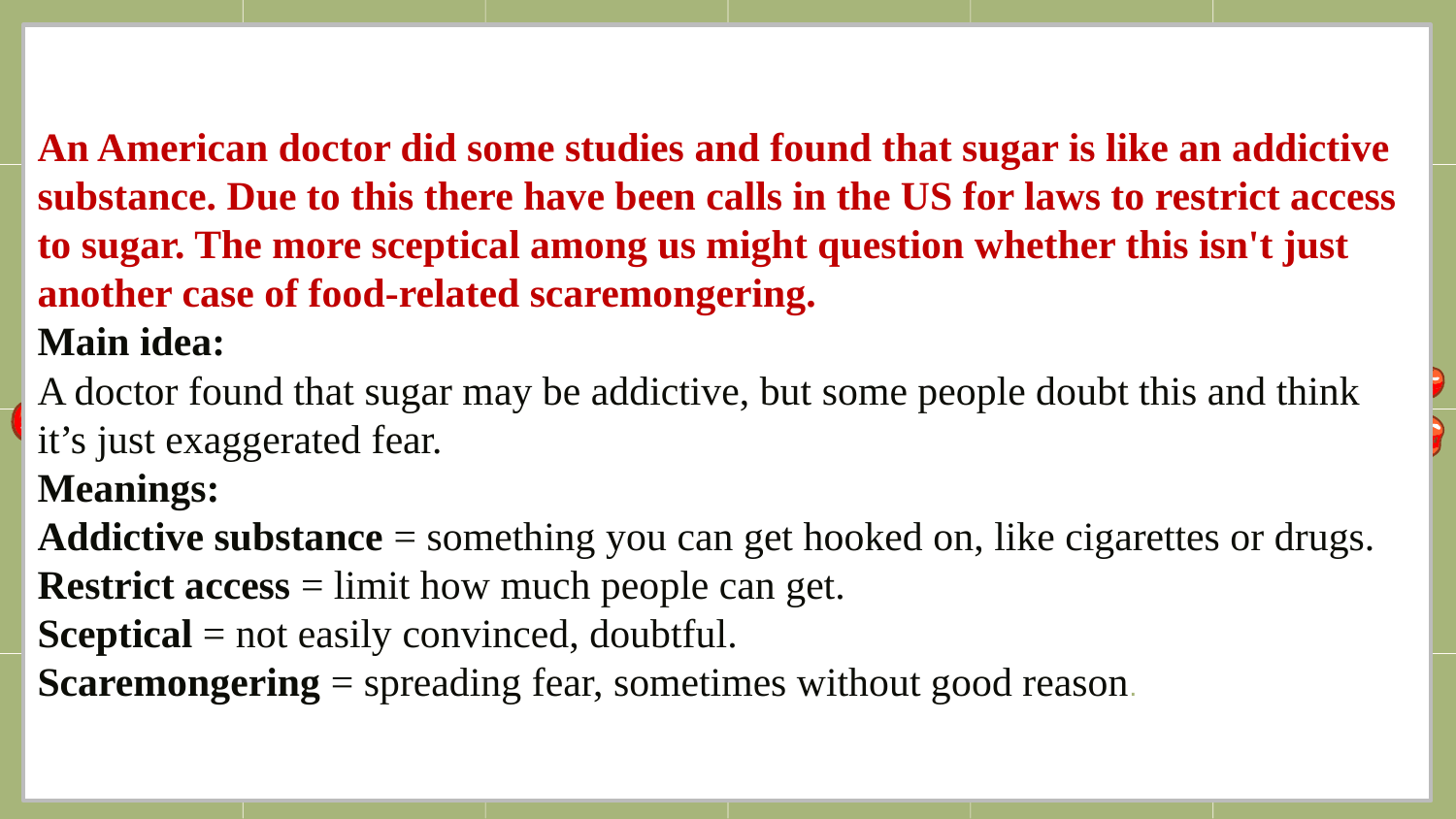

An American doctor did some studies and found that sugar is like an addictive substance. Due to this there have been calls in the US for laws to restrict access to sugar. The more sceptical among us might question whether this isn't just another case of food-related scaremongering.
Main idea:
A doctor found that sugar may be addictive, but some people doubt this and think it’s just exaggerated fear.
Meanings:
Addictive substance = something you can get hooked on, like cigarettes or drugs.
Restrict access = limit how much people can get.
Sceptical = not easily convinced, doubtful.
Scaremongering = spreading fear, sometimes without good reason.